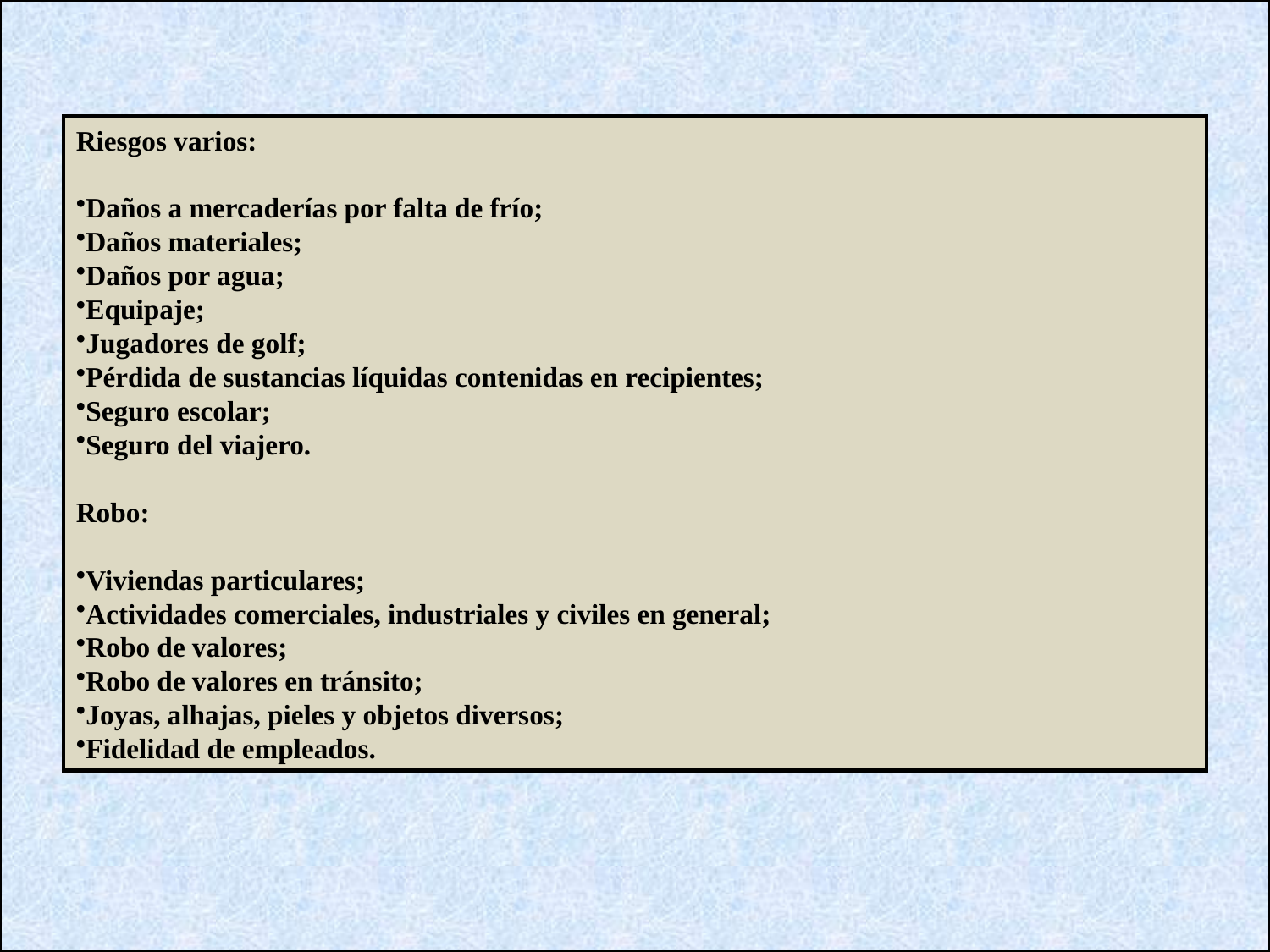

Riesgos varios:

Daños a mercaderías por falta de frío;
Daños materiales;
Daños por agua;
Equipaje;
Jugadores de golf;
Pérdida de sustancias líquidas contenidas en recipientes;
Seguro escolar;
Seguro del viajero.

Robo:

Viviendas particulares;
Actividades comerciales, industriales y civiles en general;
Robo de valores;
Robo de valores en tránsito;
Joyas, alhajas, pieles y objetos diversos;
Fidelidad de empleados.